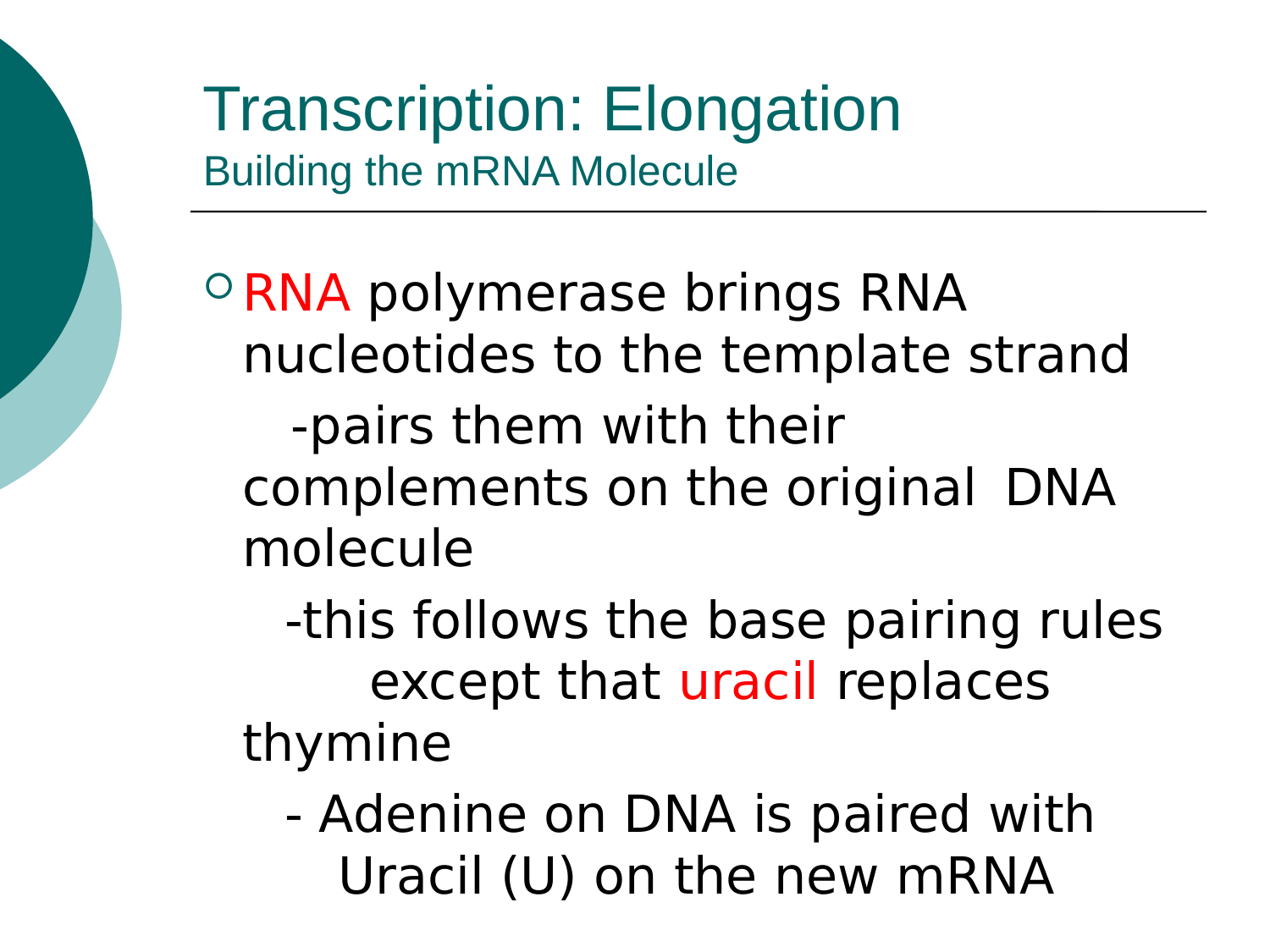

# Transcription: Elongation Building the mRNA Molecule
RNA polymerase brings RNA nucleotides to the template strand
	   -pairs them with their 	complements on the original 	DNA molecule
     -this follows the base pairing rules 	except that uracil replaces 	thymine
     - Adenine on DNA is paired with Uracil (U) on the new mRNA